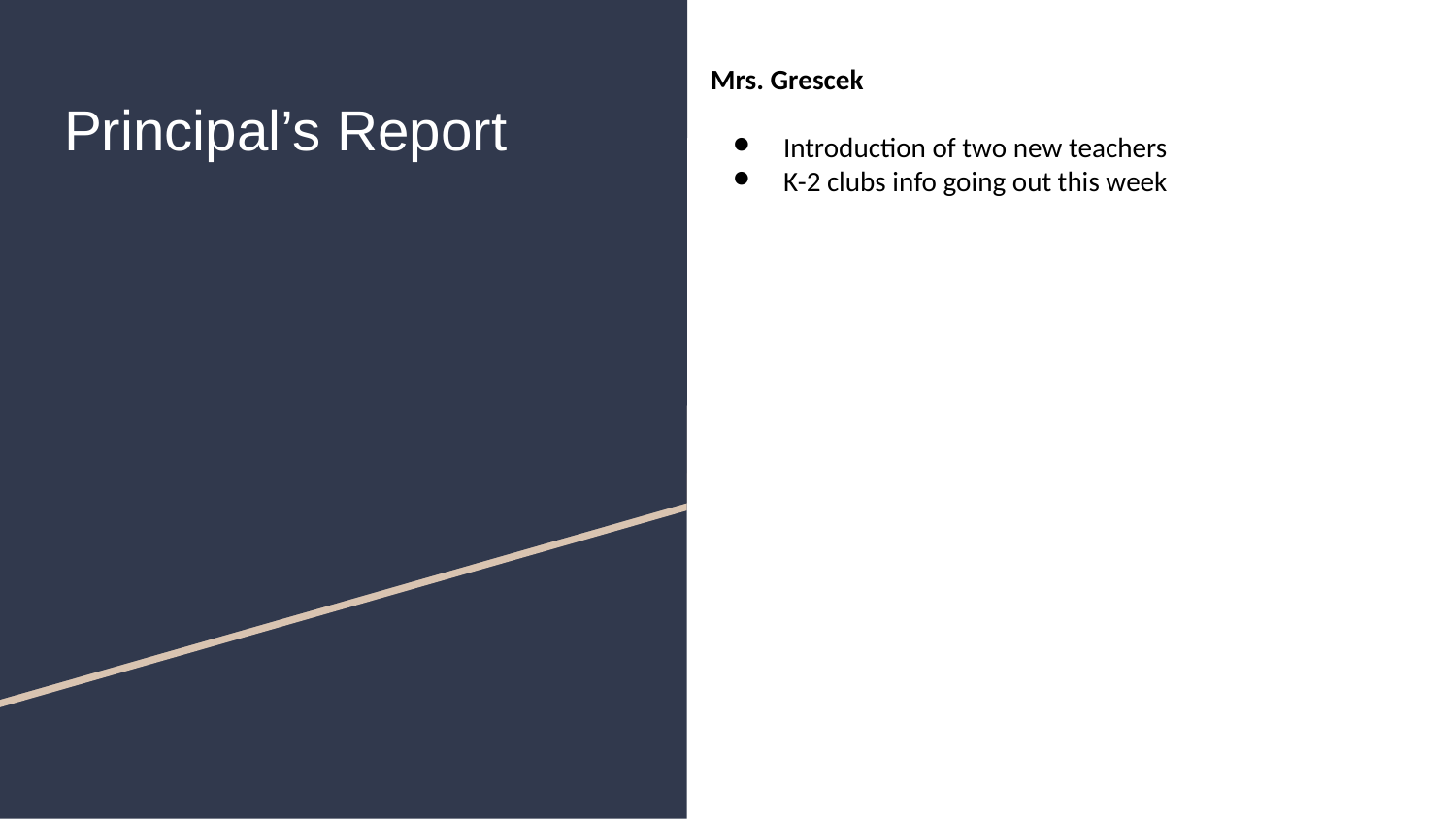

Mrs. Grescek

Introduction of two new teachers
K-2 clubs info going out this week
# Principal’s Report